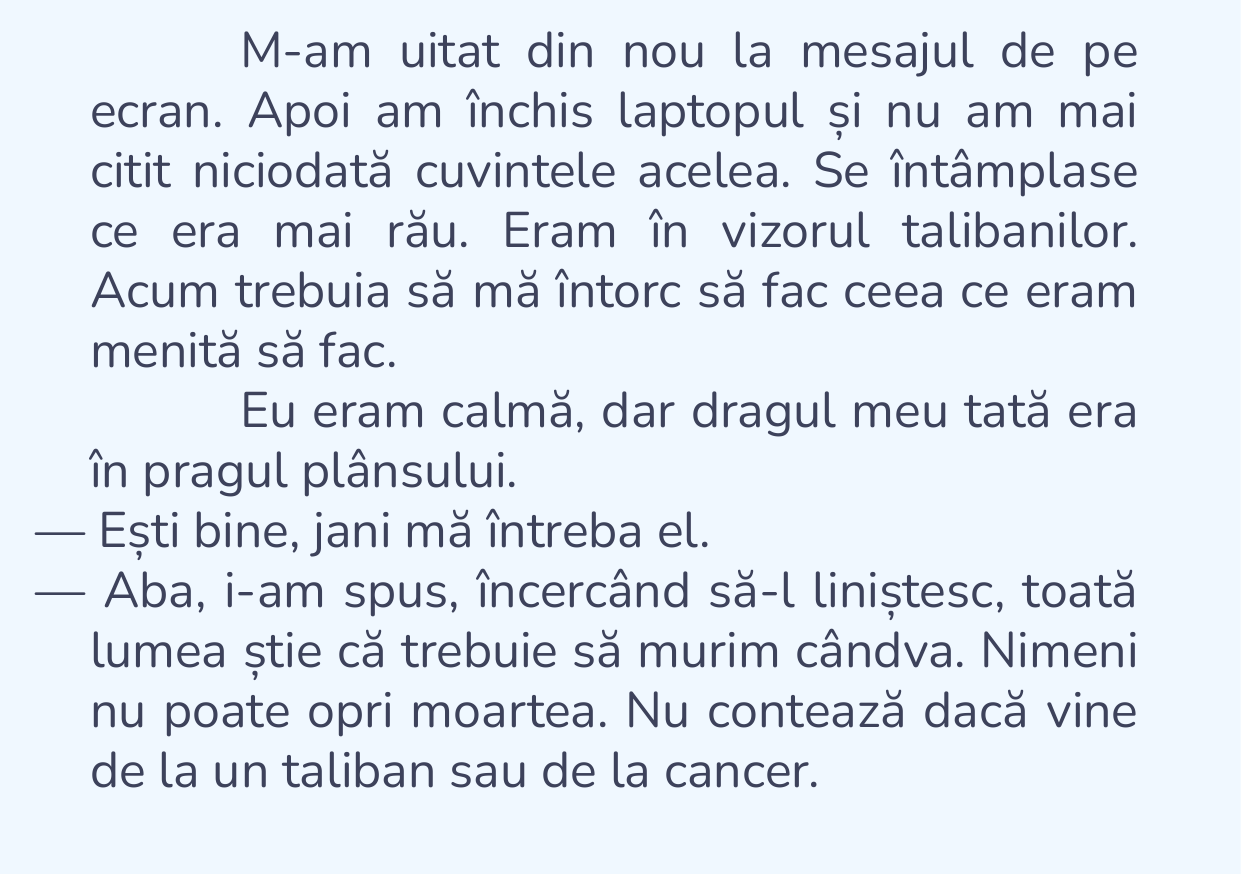

M-am uitat din nou la mesajul de pe ecran. Apoi am închis laptopul și nu am mai citit niciodată cuvintele acelea. Se întâmplase ce era mai rău. Eram în vizorul talibanilor. Acum trebuia să mă întorc să fac ceea ce eram menită să fac.
		Eu eram calmă, dar dragul meu tată era în pragul plânsului.
— Ești bine, jani mă întreba el.
— Aba, i-am spus, încercând să-l liniștesc, toată lumea știe că trebuie să murim cândva. Nimeni nu poate opri moartea. Nu contează dacă vine de la un taliban sau de la cancer.